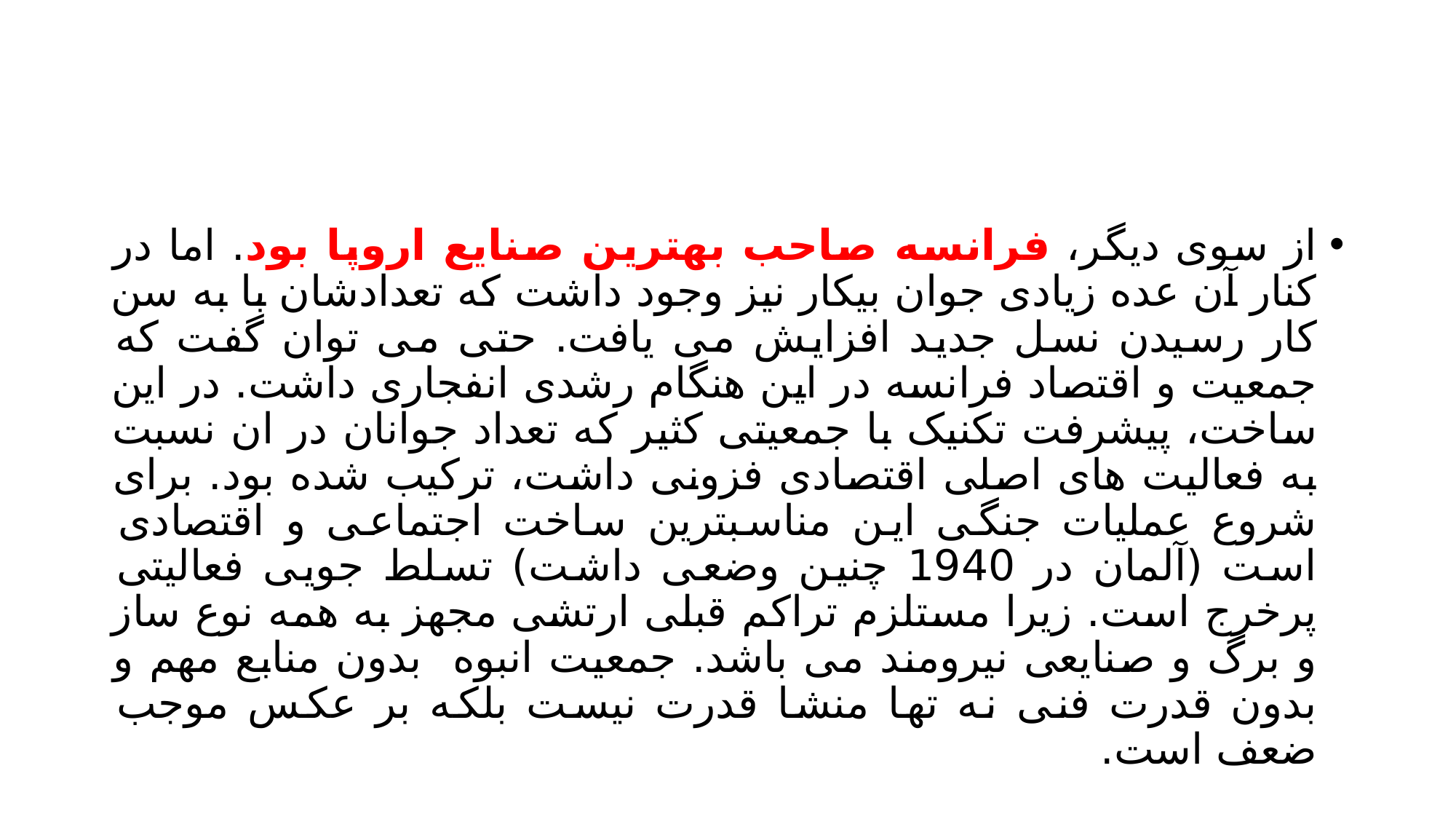

#
از سوی دیگر، فرانسه صاحب بهترین صنایع اروپا بود. اما در کنار آن عده زیادی جوان بیکار نیز وجود داشت که تعدادشان با به سن کار رسیدن نسل جدید افزایش می یافت. حتی می توان گفت که جمعیت و اقتصاد فرانسه در این هنگام رشدی انفجاری داشت. در این ساخت، پیشرفت تکنیک با جمعیتی کثیر که تعداد جوانان در ان نسبت به فعالیت های اصلی اقتصادی فزونی داشت، ترکیب شده بود. برای شروع عملیات جنگی این مناسبترین ساخت اجتماعی و اقتصادی است (آلمان در 1940 چنین وضعی داشت) تسلط جویی فعالیتی پرخرج است. زیرا مستلزم تراکم قبلی ارتشی مجهز به همه نوع ساز و برگ و صنایعی نیرومند می باشد. جمعیت انبوه  بدون منابع مهم و بدون قدرت فنی نه تها منشا قدرت نیست بلکه بر عکس موجب ضعف است.